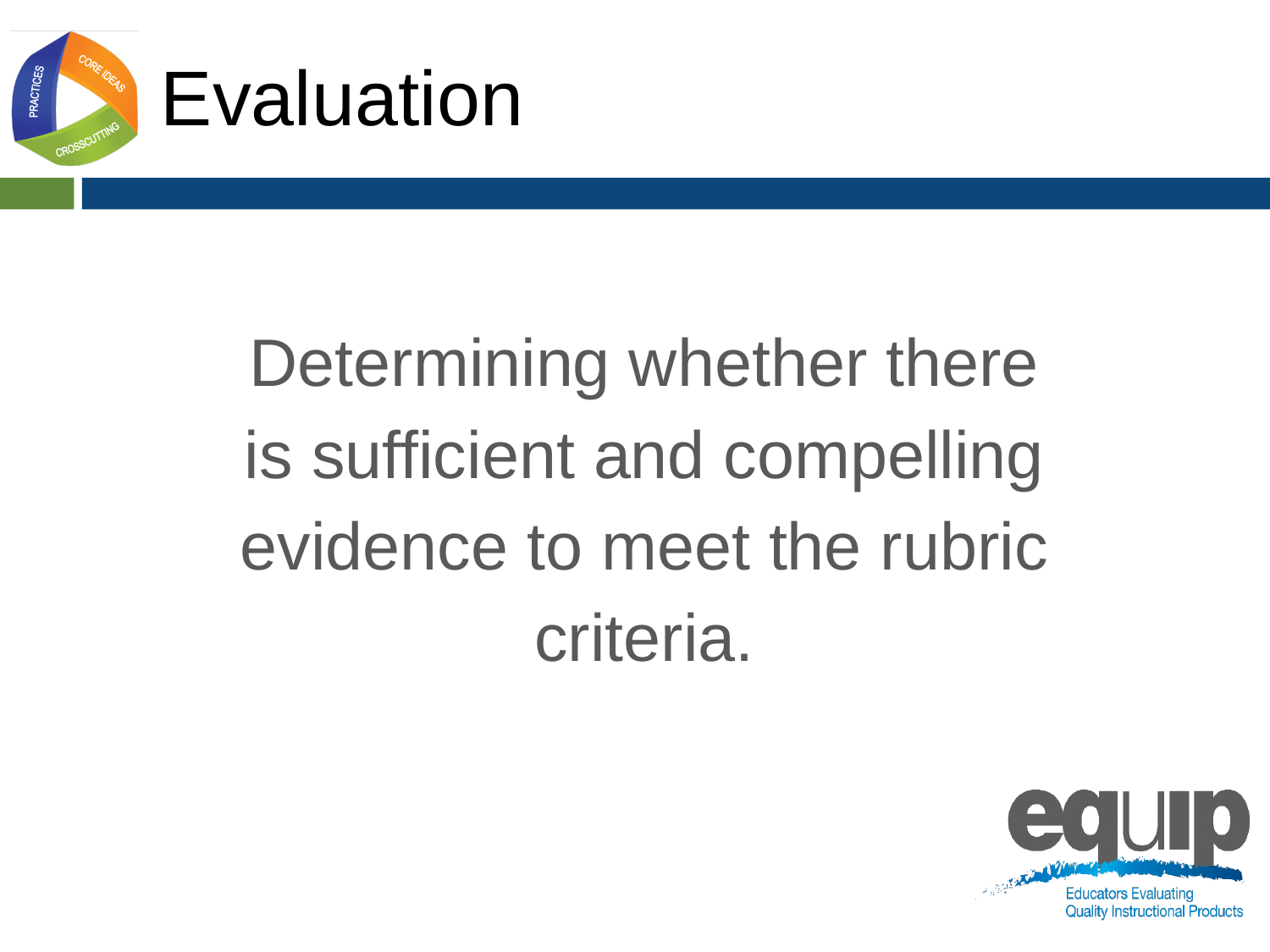

# Evaluation
Determining whether there is sufficient and compelling evidence to meet the rubric criteria.